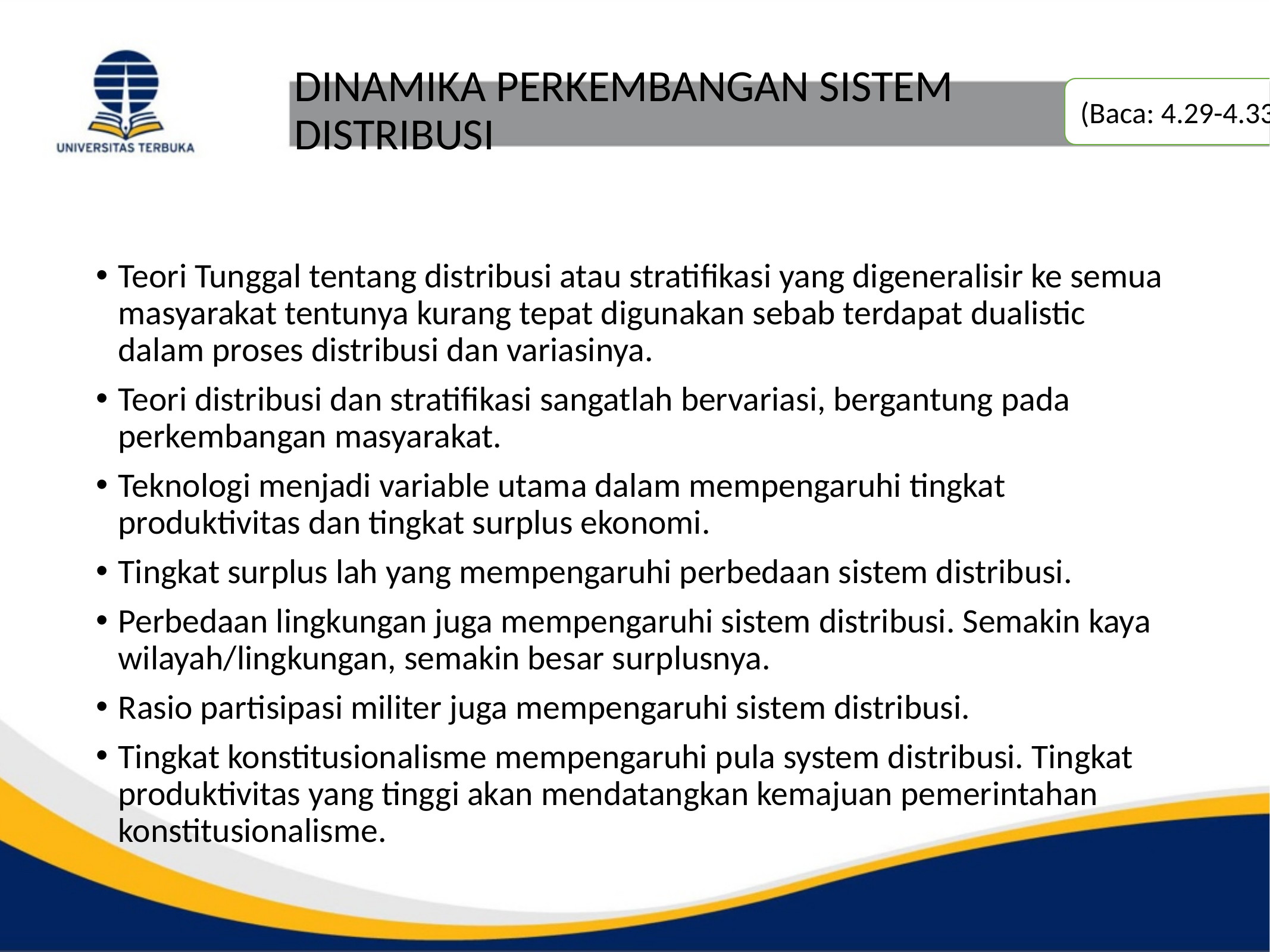

# DINAMIKA PERKEMBANGAN SISTEM DISTRIBUSI
(Baca: 4.29-4.33)
Teori Tunggal tentang distribusi atau stratifikasi yang digeneralisir ke semua masyarakat tentunya kurang tepat digunakan sebab terdapat dualistic dalam proses distribusi dan variasinya.
Teori distribusi dan stratifikasi sangatlah bervariasi, bergantung pada perkembangan masyarakat.
Teknologi menjadi variable utama dalam mempengaruhi tingkat produktivitas dan tingkat surplus ekonomi.
Tingkat surplus lah yang mempengaruhi perbedaan sistem distribusi.
Perbedaan lingkungan juga mempengaruhi sistem distribusi. Semakin kaya wilayah/lingkungan, semakin besar surplusnya.
Rasio partisipasi militer juga mempengaruhi sistem distribusi.
Tingkat konstitusionalisme mempengaruhi pula system distribusi. Tingkat produktivitas yang tinggi akan mendatangkan kemajuan pemerintahan konstitusionalisme.